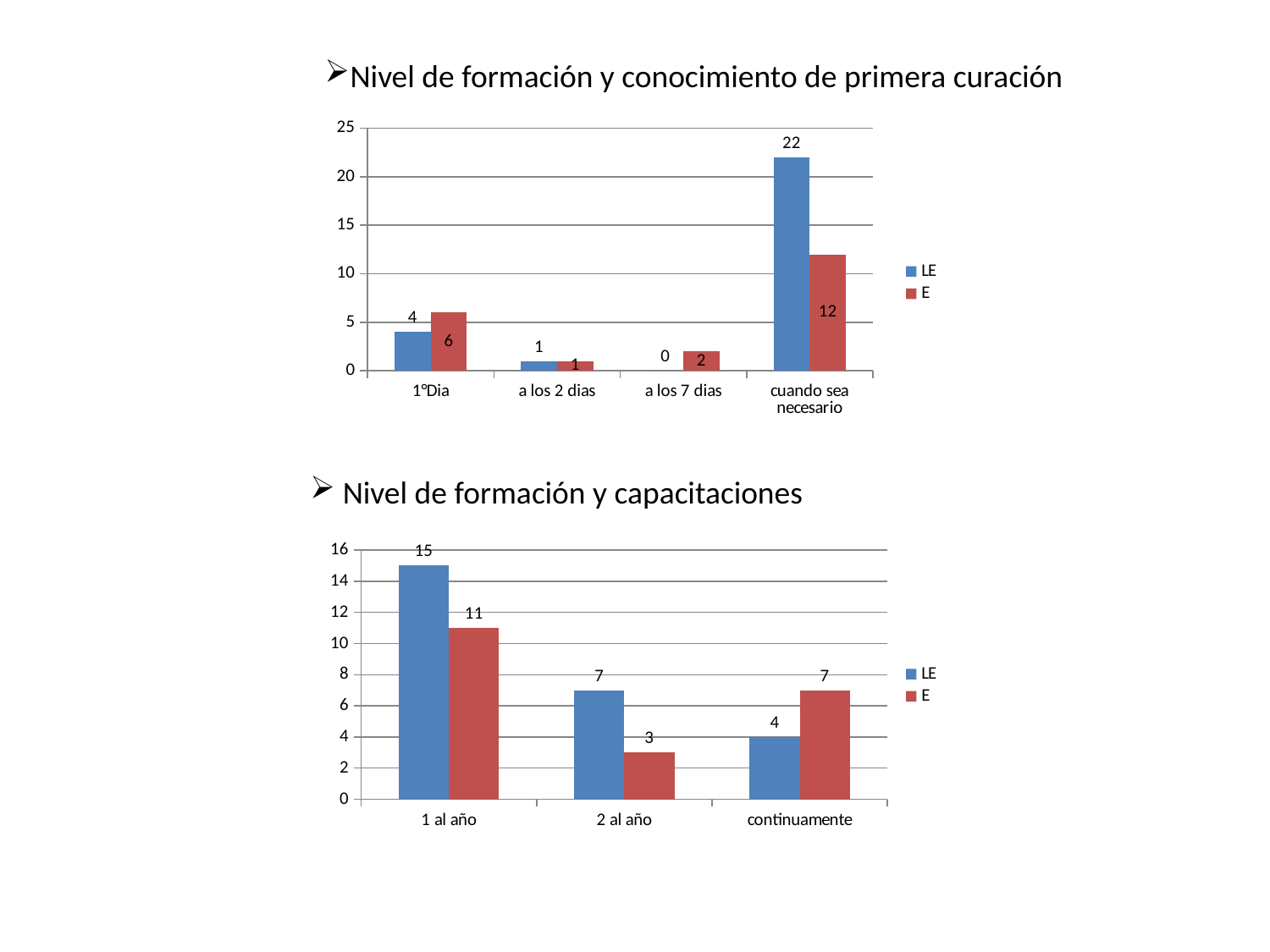

Nivel de formación y conocimiento de primera curación

### Chart

| Category | LE | E |
|---|---|---|
| 1°Dia | 4.0 | 6.0 |
| a los 2 dias | 1.0 | 1.0 |
| a los 7 dias | 0.0 | 2.0 |
| cuando sea necesario | 22.0 | 12.0 |
 Nivel de formación y capacitaciones

### Chart

| Category | LE | E |
|---|---|---|
| 1 al año | 15.0 | 11.0 |
| 2 al año | 7.0 | 3.0 |
| continuamente | 4.0 | 7.0 |